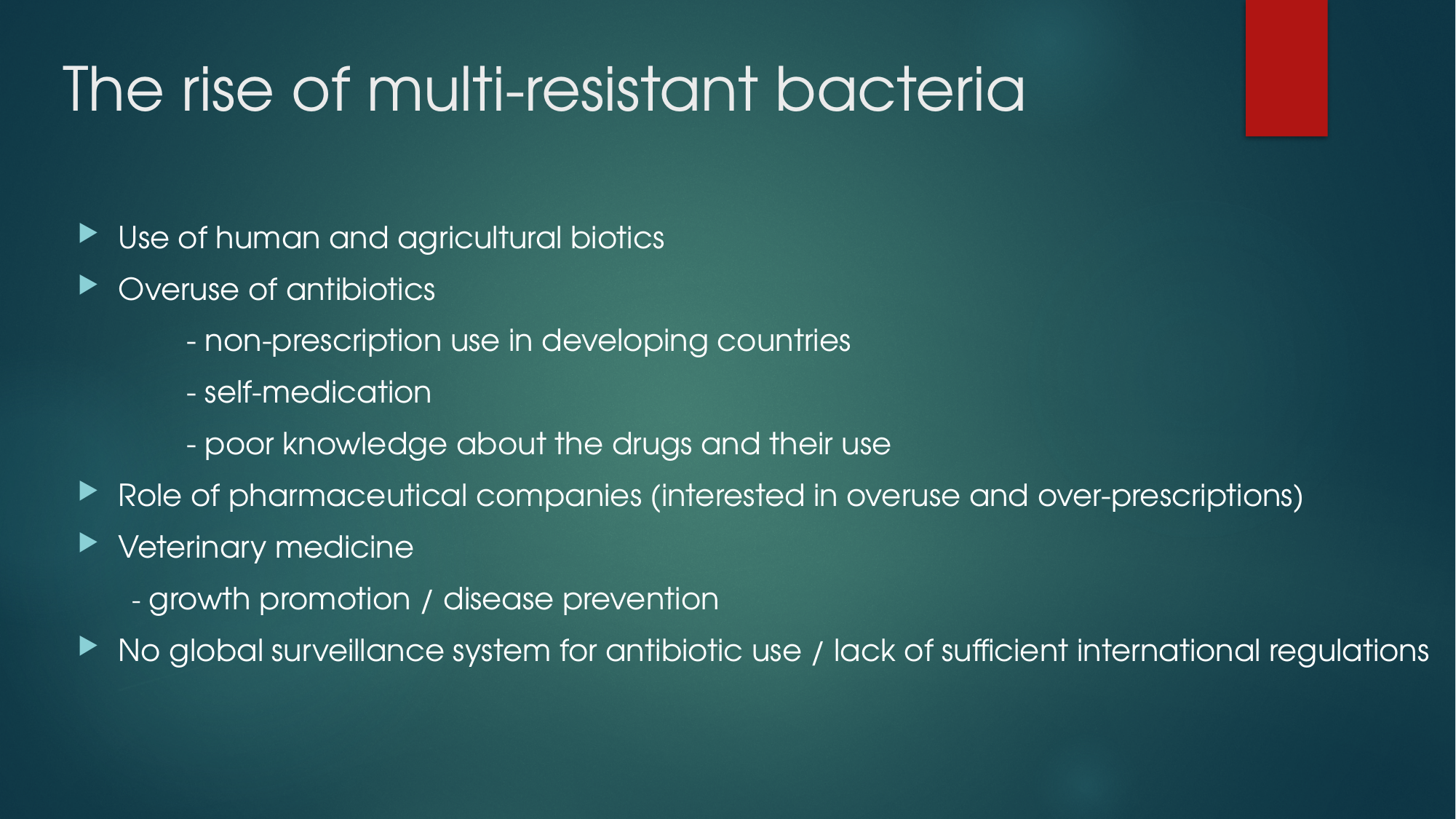

# The rise of multi-resistant bacteria
Use of human and agricultural biotics
Overuse of antibiotics
	- non-prescription use in developing countries
	- self-medication
	- poor knowledge about the drugs and their use
Role of pharmaceutical companies (interested in overuse and over-prescriptions)
Veterinary medicine
- growth promotion / disease prevention
No global surveillance system for antibiotic use / lack of sufficient international regulations